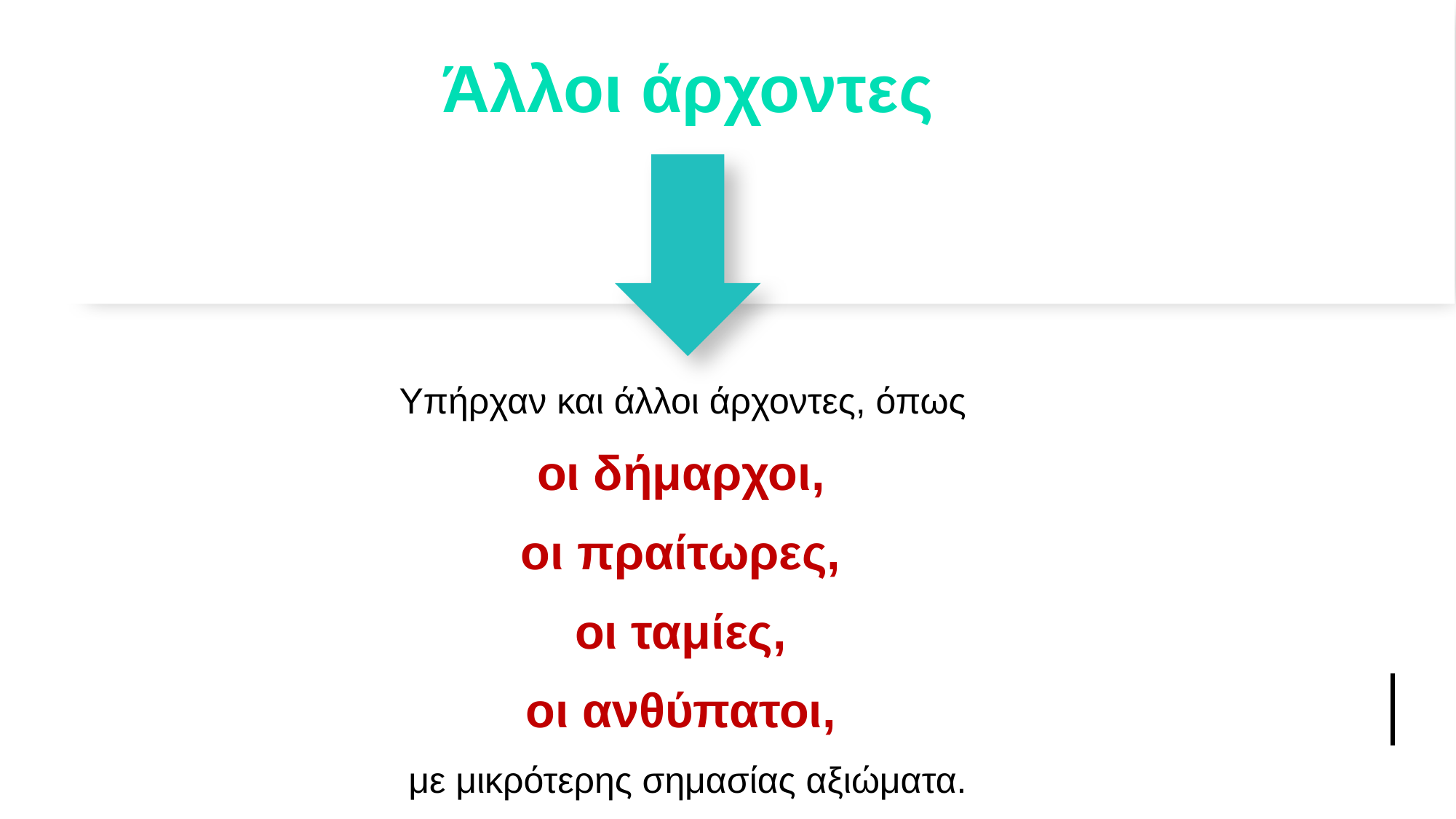

# Άλλοι άρχοντες

Υπήρχαν και άλλοι άρχοντες, όπως
οι δήμαρχοι,
οι πραίτωρες,
οι ταμίες,
οι ανθύπατοι,
με μικρότερης σημασίας αξιώματα.